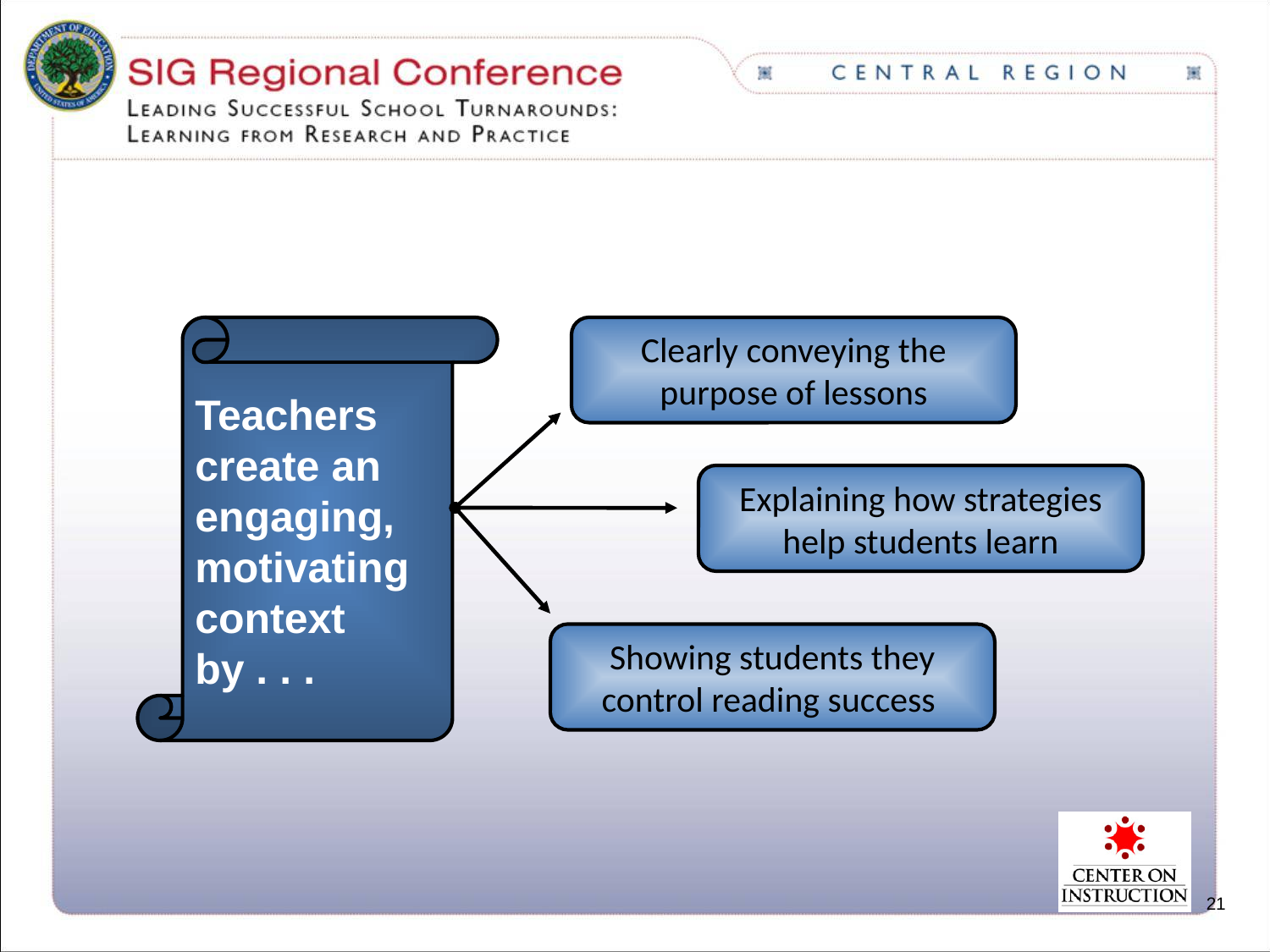

Teachers create an engaging, motivating context by . . .
Clearly conveying the purpose of lessons
Explaining how strategies help students learn
Showing students they control reading success
21